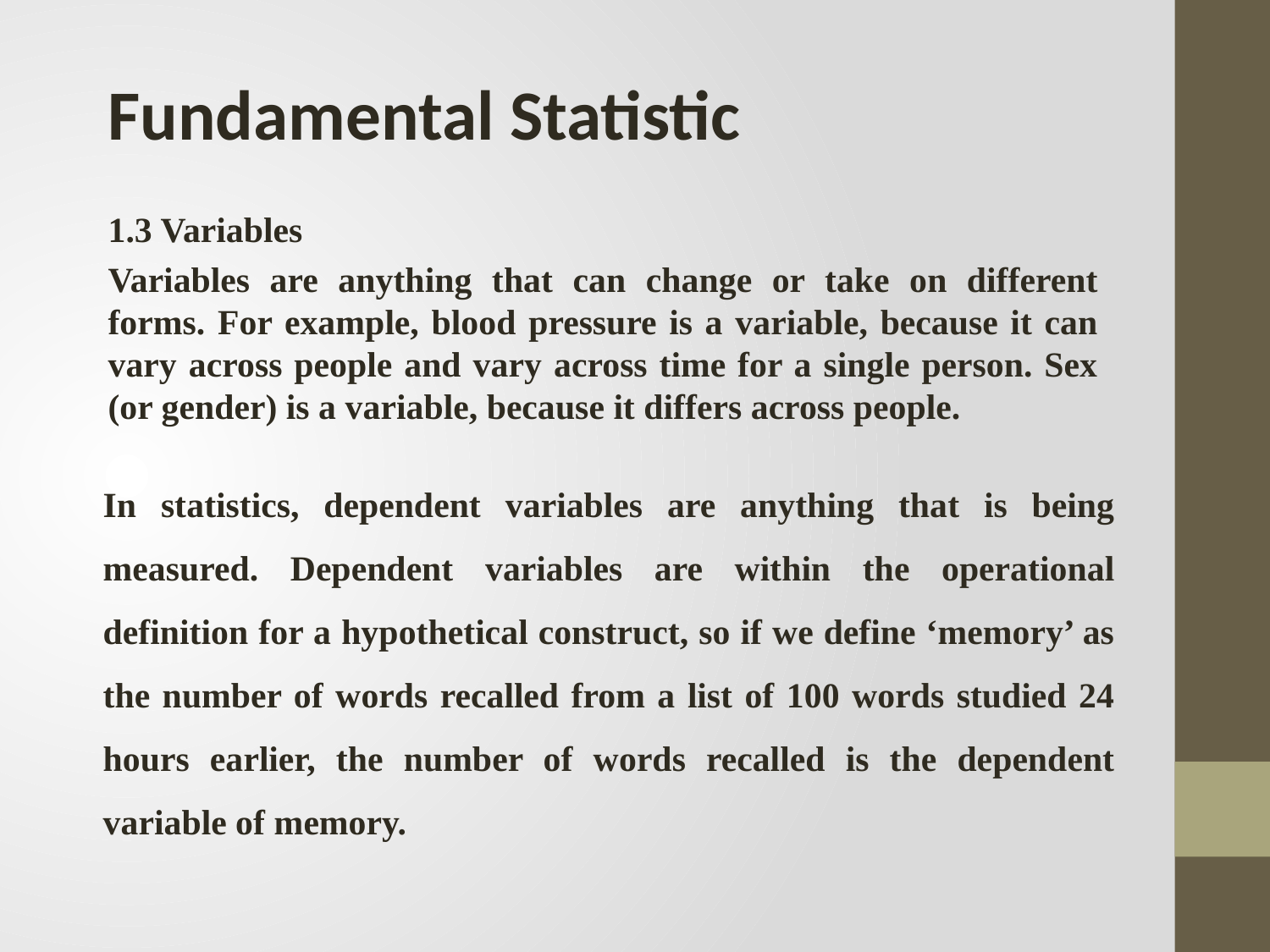

Fundamental Statistic
#
1.3 Variables
Variables are anything that can change or take on different forms. For example, blood pressure is a variable, because it can vary across people and vary across time for a single person. Sex (or gender) is a variable, because it differs across people.
In statistics, dependent variables are anything that is being measured. Dependent variables are within the operational definition for a hypothetical construct, so if we define ‘memory’ as the number of words recalled from a list of 100 words studied 24 hours earlier, the number of words recalled is the dependent variable of memory.